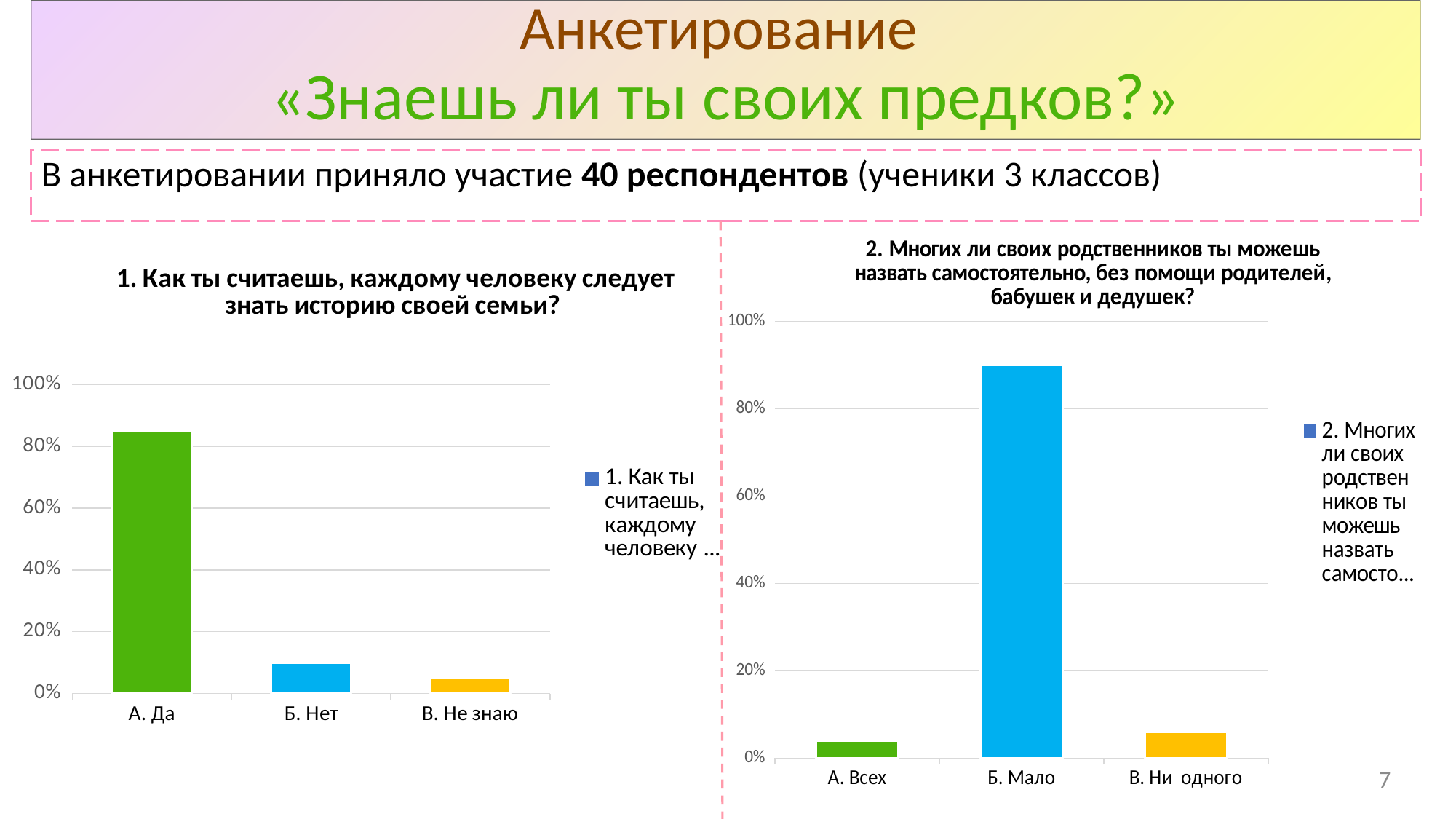

# Анкетирование «Знаешь ли ты своих предков?»
В анкетировании приняло участие 40 респондентов (ученики 3 классов)

### Chart: 2. Многих ли своих родственников ты можешь назвать самостоятельно, без помощи родителей, бабушек и дедушек?

| Category | 2. Многих ли своих родственников ты можешь назвать самостоятельно, без помощи родителей, бабушек и дедушек? |
|---|---|
| А. Всех | 0.04 |
| Б. Мало | 0.9 |
| В. Ни  одного | 0.06 |

### Chart: 1. Как ты считаешь, каждому человеку следует знать историю своей семьи?

| Category | 1. Как ты считаешь, каждому человеку следует знать историю своей семьи? |
|---|---|
| А. Да | 0.85 |
| Б. Нет | 0.1 |
| В. Не знаю | 0.05 |
7